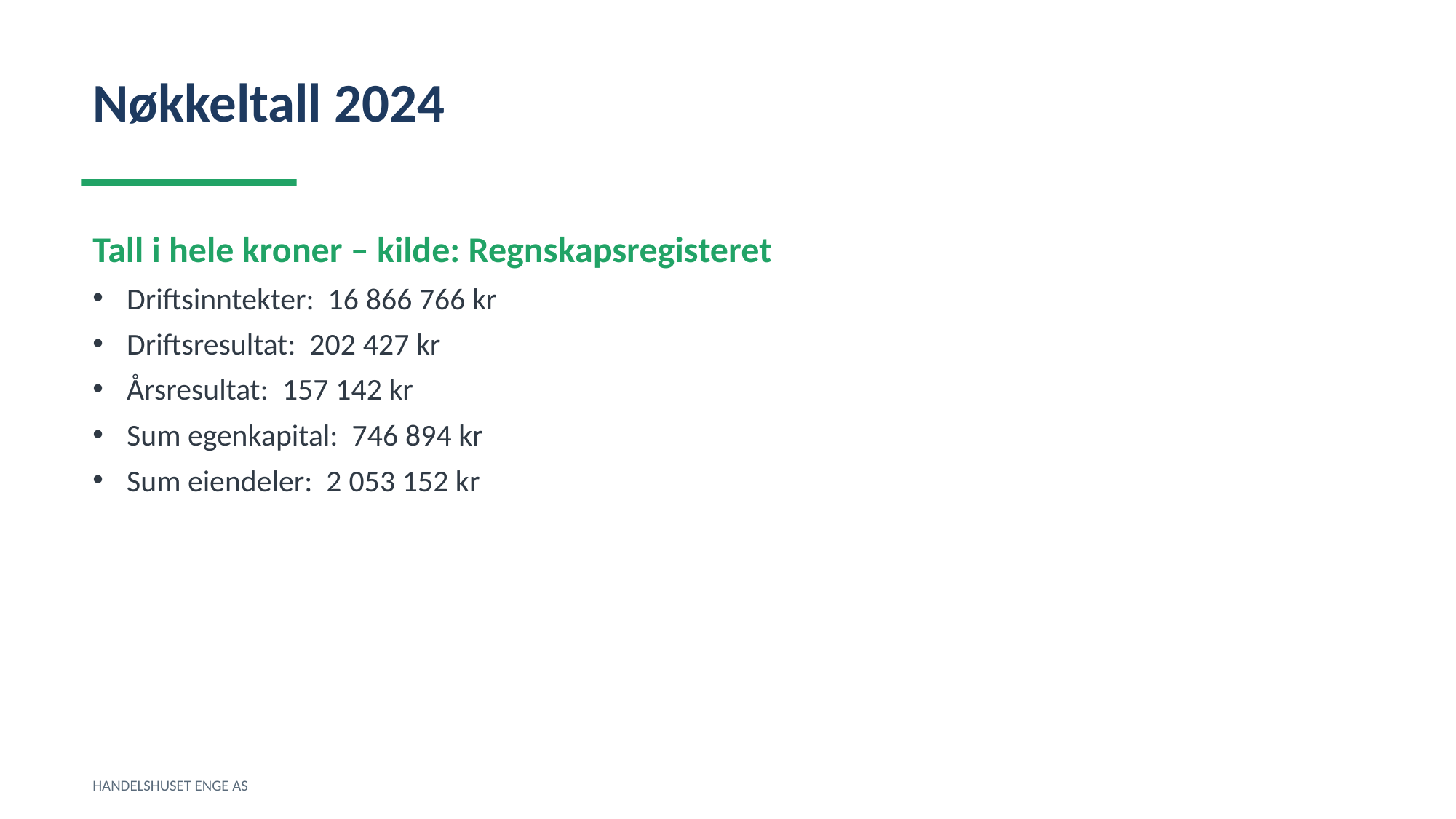

Nøkkeltall 2024

Tall i hele kroner – kilde: Regnskapsregisteret
Driftsinntekter:  16 866 766 kr
Driftsresultat:  202 427 kr
Årsresultat:  157 142 kr
Sum egenkapital:  746 894 kr
Sum eiendeler:  2 053 152 kr
HANDELSHUSET ENGE AS